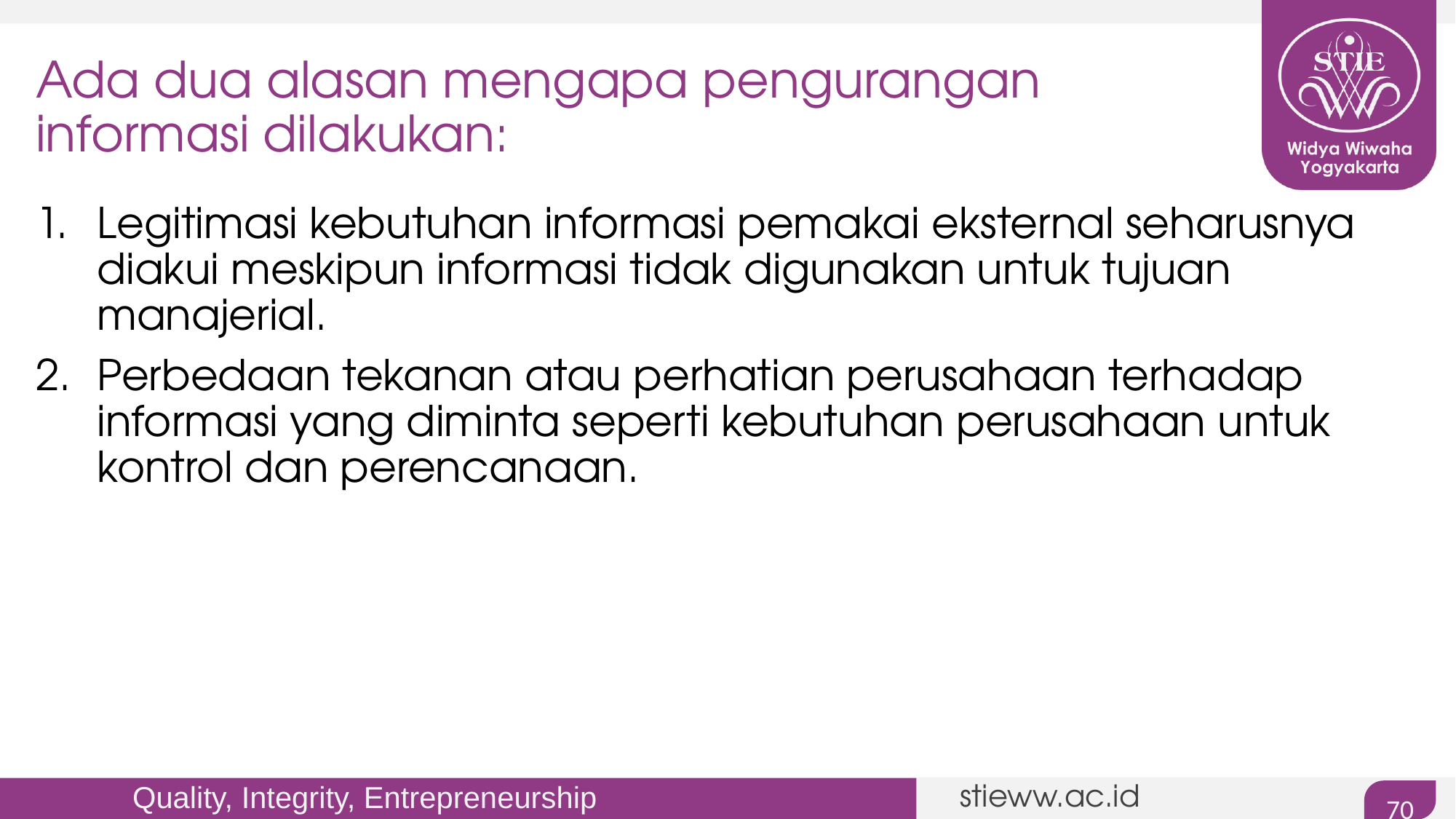

# Ada dua alasan mengapa pengurangan informasi dilakukan:
Legitimasi kebutuhan informasi pemakai eksternal seharusnya diakui meskipun informasi tidak digunakan untuk tujuan manajerial.
Perbedaan tekanan atau perhatian perusahaan terhadap informasi yang diminta seperti kebutuhan perusahaan untuk kontrol dan perencanaan.